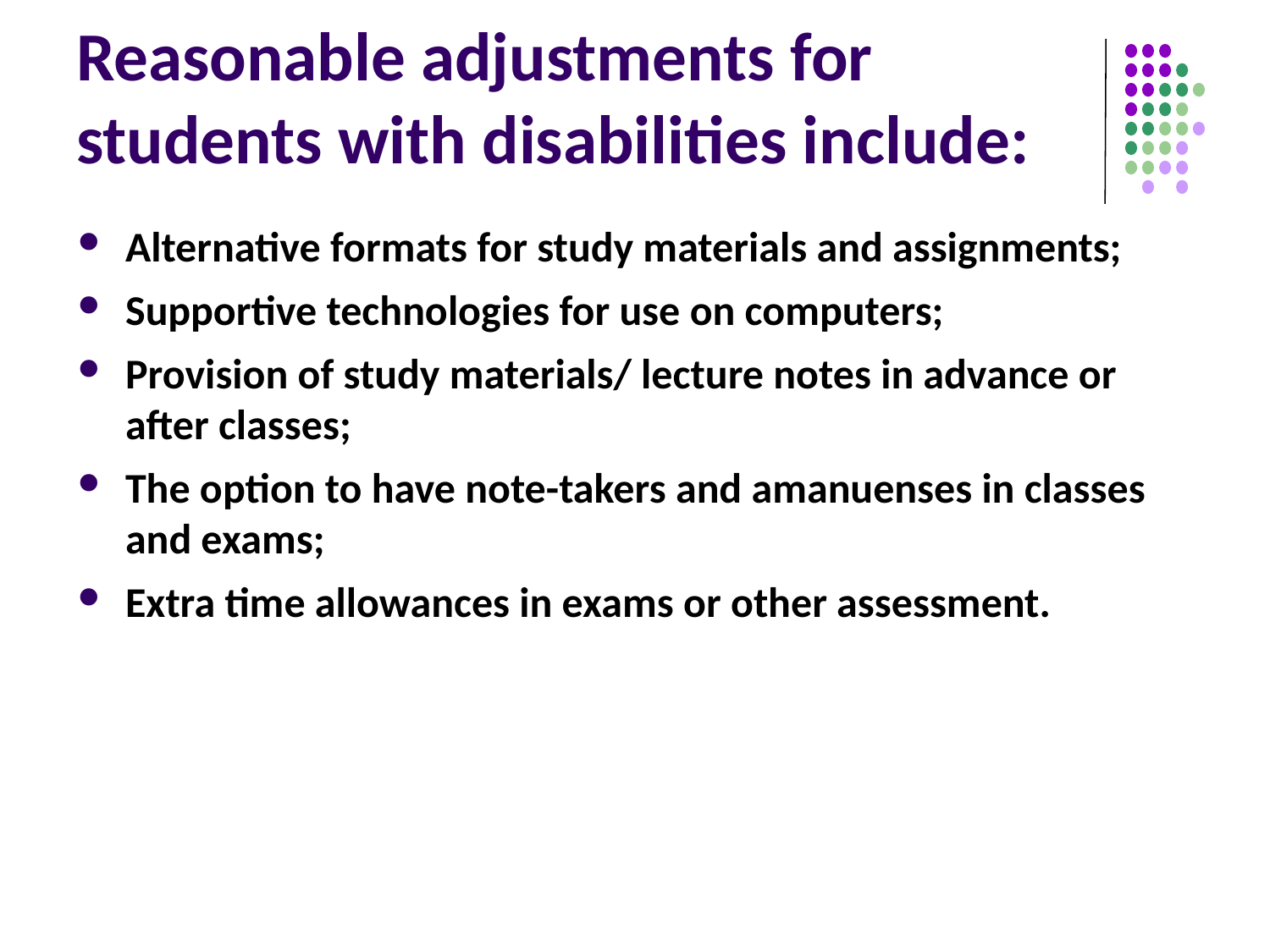

# Reasonable adjustments for students with disabilities include:
Alternative formats for study materials and assignments;
Supportive technologies for use on computers;
Provision of study materials/ lecture notes in advance or after classes;
The option to have note-takers and amanuenses in classes and exams;
Extra time allowances in exams or other assessment.